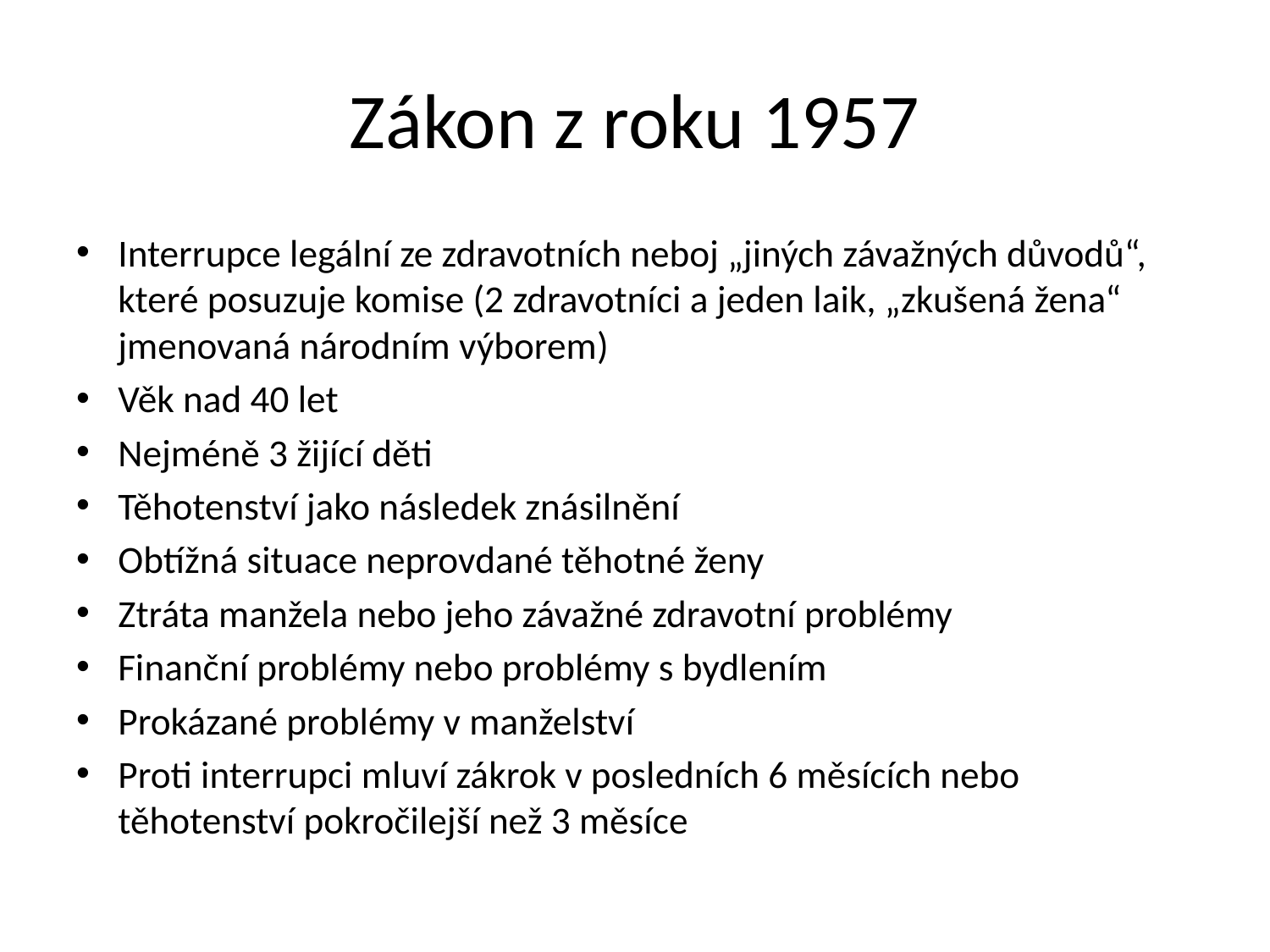

# Zákon z roku 1957
Interrupce legální ze zdravotních neboj „jiných závažných důvodů“, které posuzuje komise (2 zdravotníci a jeden laik, „zkušená žena“ jmenovaná národním výborem)
Věk nad 40 let
Nejméně 3 žijící děti
Těhotenství jako následek znásilnění
Obtížná situace neprovdané těhotné ženy
Ztráta manžela nebo jeho závažné zdravotní problémy
Finanční problémy nebo problémy s bydlením
Prokázané problémy v manželství
Proti interrupci mluví zákrok v posledních 6 měsících nebo těhotenství pokročilejší než 3 měsíce